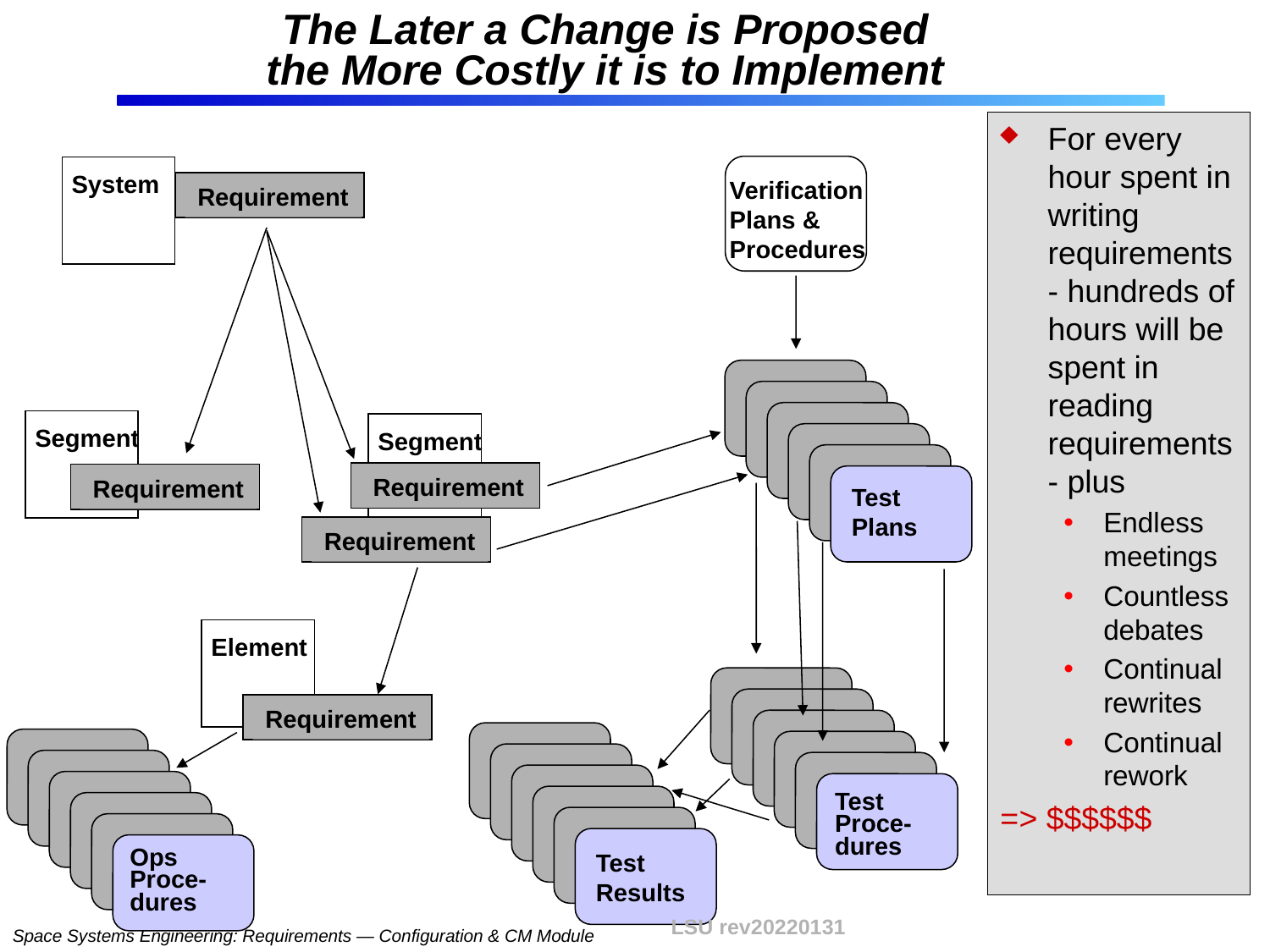

# The Later a Change is Proposed the More Costly it is to Implement
For every hour spent in writing requirements- hundreds of hours will be spent in reading requirements- plus
Endless meetings
Countless debates
Continual rewrites
Continual rework
=> $$$$$$

Verification
Plans & Procedures

System

Requirement

Segment

Segment

Requirement

Requirement

Test
Plans

Requirement

Element

Requirement

Test
Proce-
dures

Test
Results
Ops
Proce-
dures
LSU rev20220131